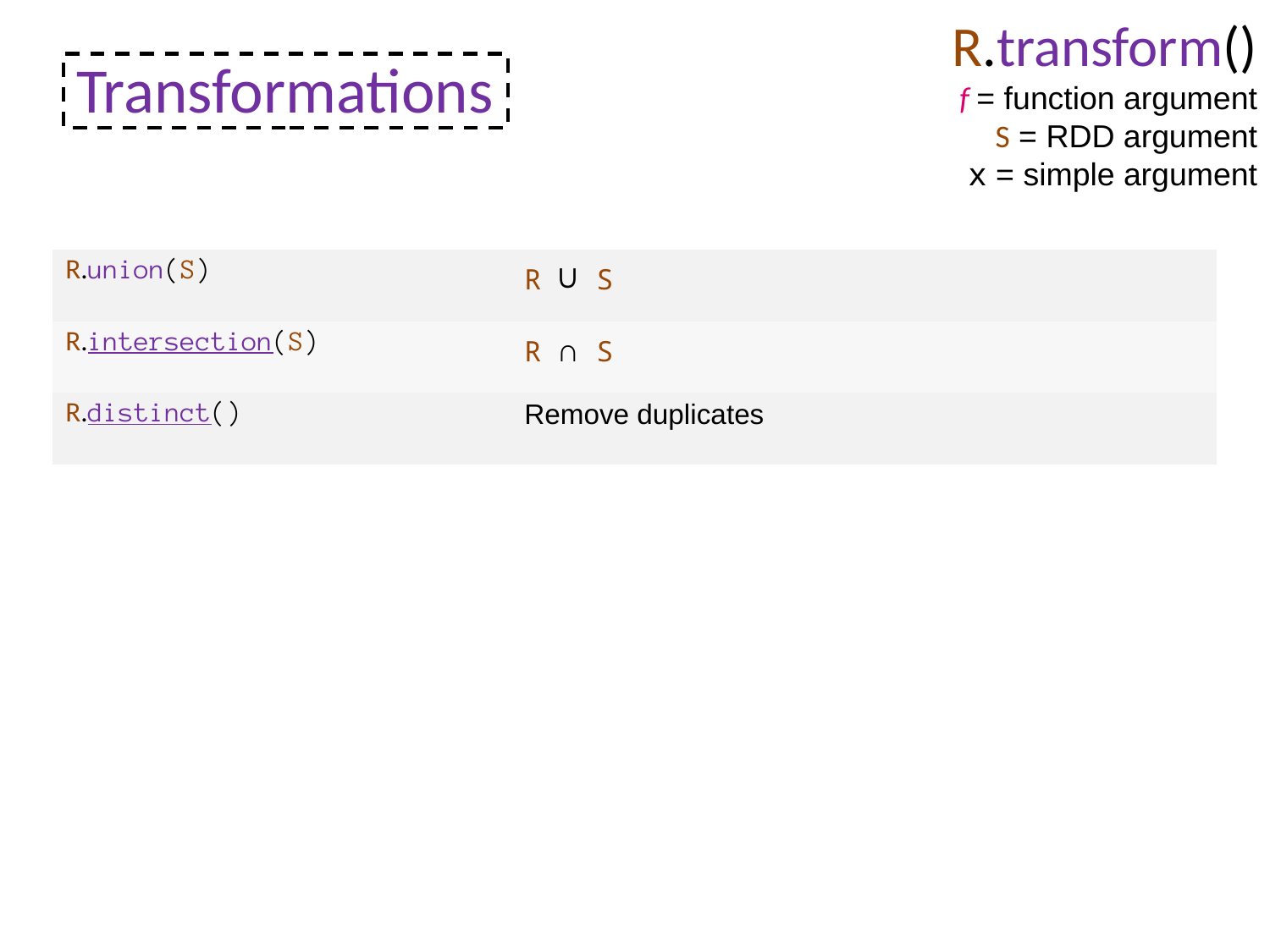

R.transform()
f = function argument
S = RDD argument
x = simple argument
# Transformations

| R.union(S) | R ∪ S |  |
| --- | --- | --- |
| R.intersection(S) | R ∩ S |  |
| R.distinct() | Remove duplicates |  |